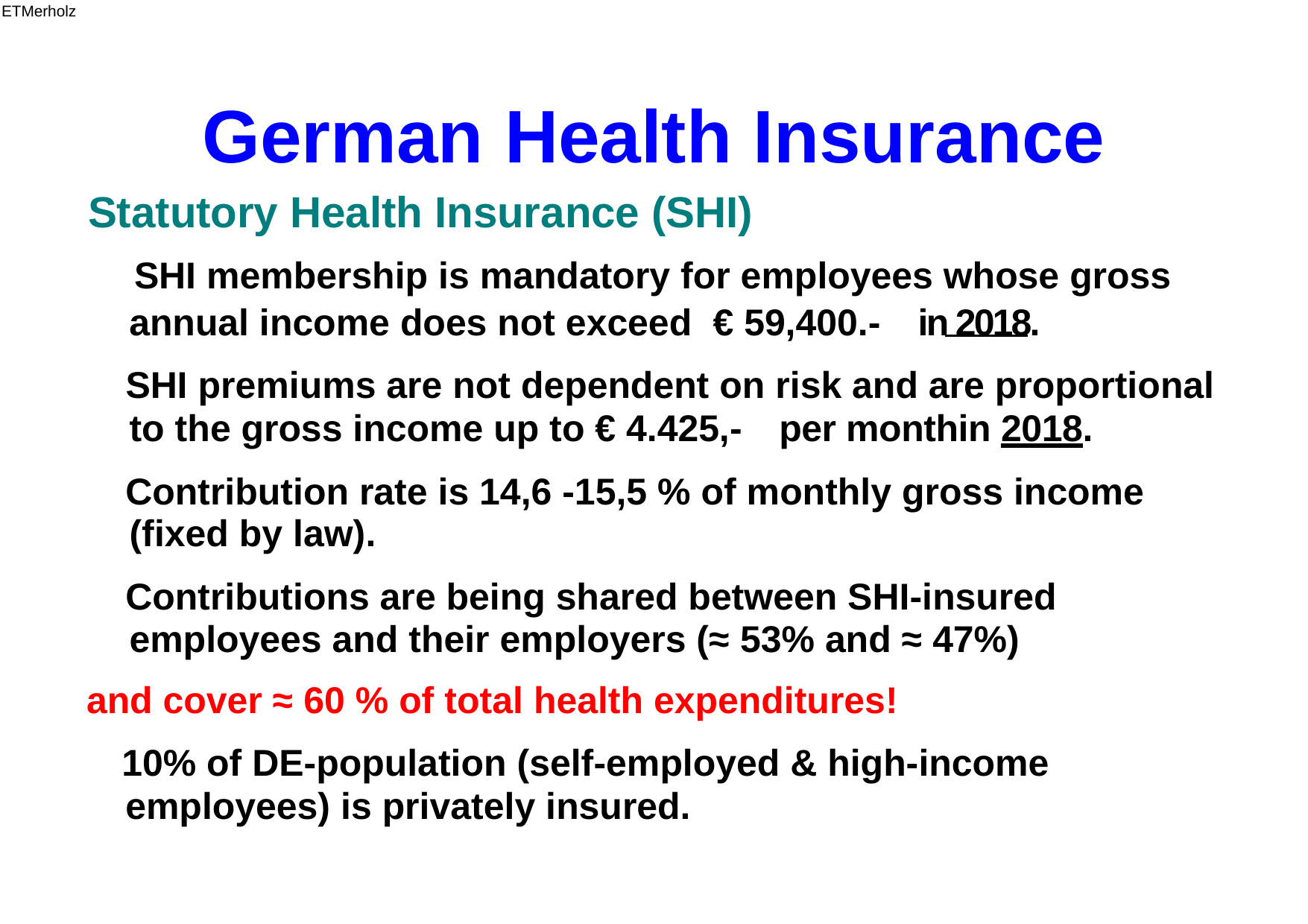

ETMerholz
German
Health
Insurance
Statutory Health Insurance (SHI)
SHI membership is mandatory for employees whose gross
annual income does not exceed
€ 59,400.-
in 2018.

SHI premiums are not dependent on risk and are proportional
to the gross income up to € 4.425,-
per monthin 2018.
Contribution rate is 14,6 -15,5 % of monthly gross income
(fixed by law).
Contributions are being shared between SHI-insured employees and their employers (≈ 53% and ≈ 47%)
and cover ≈ 60 % of total health expenditures!
10% of DE-population (self-employed & high-income employees) is privately insured.